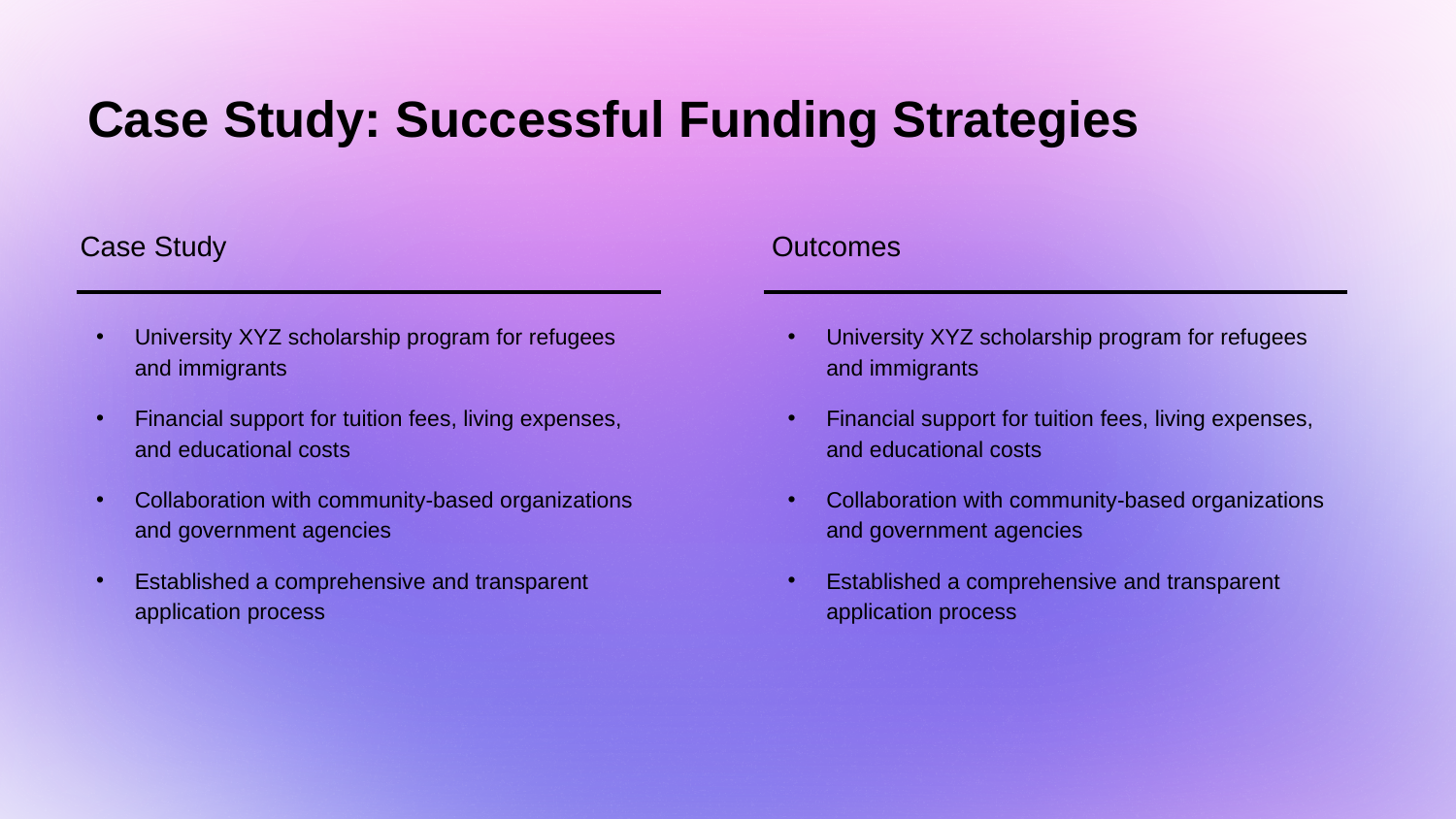

# Case Study: Successful Funding Strategies
Case Study
Outcomes
University XYZ scholarship program for refugees and immigrants
Financial support for tuition fees, living expenses, and educational costs
Collaboration with community-based organizations and government agencies
Established a comprehensive and transparent application process
University XYZ scholarship program for refugees and immigrants
Financial support for tuition fees, living expenses, and educational costs
Collaboration with community-based organizations and government agencies
Established a comprehensive and transparent application process